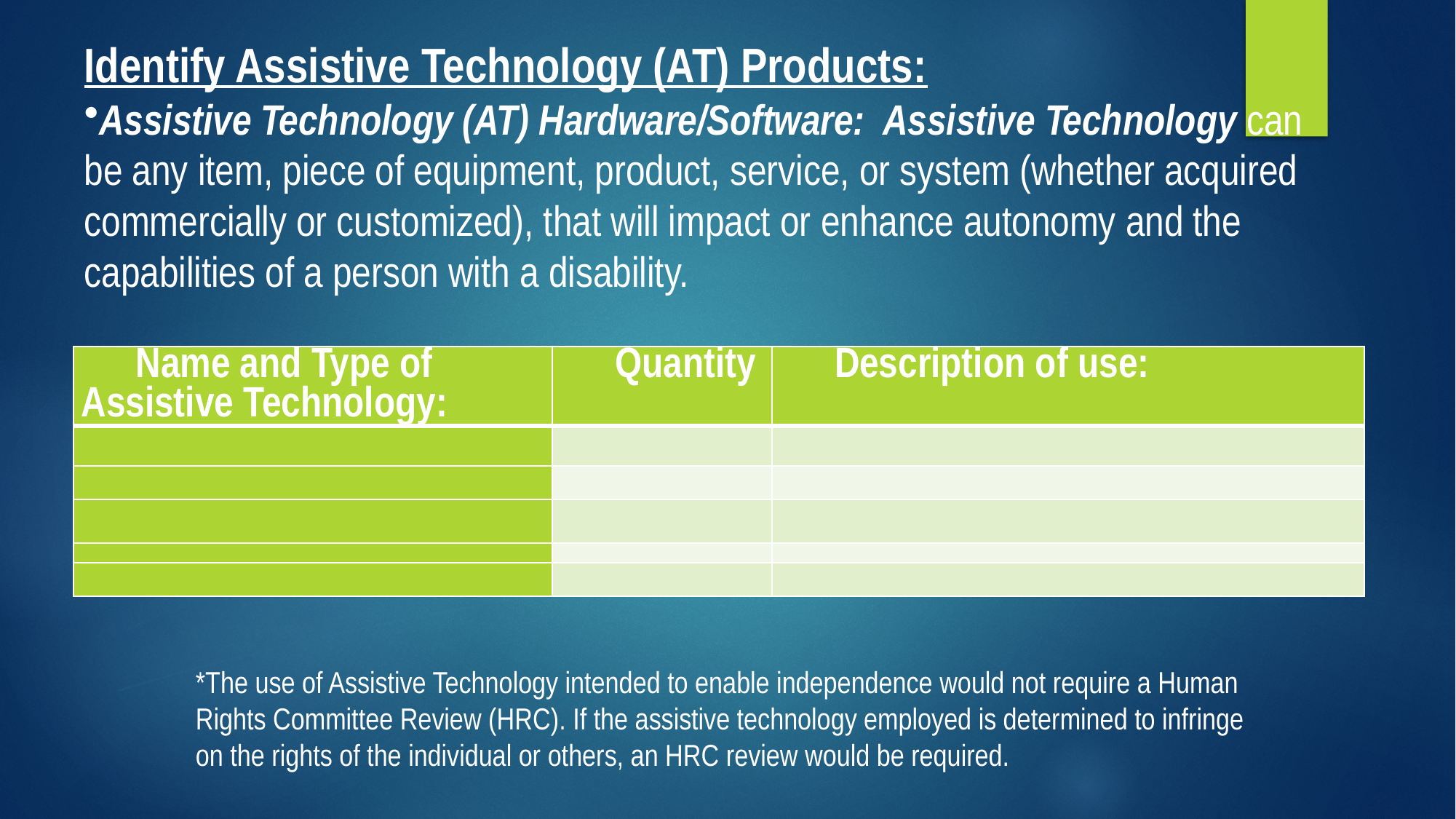

Identify Assistive Technology (AT) Products:
Assistive Technology (AT) Hardware/Software:  Assistive Technology can be any item, piece of equipment, product, service, or system (whether acquired commercially or customized), that will impact or enhance autonomy and the capabilities of a person with a disability.
| Name and Type of Assistive Technology: | Quantity | Description of use: |
| --- | --- | --- |
|  |  |  |
|  |  |  |
|  |  |  |
|  |  |  |
|  |  |  |
*The use of Assistive Technology intended to enable independence would not require a Human Rights Committee Review (HRC). If the assistive technology employed is determined to infringe on the rights of the individual or others, an HRC review would be required.